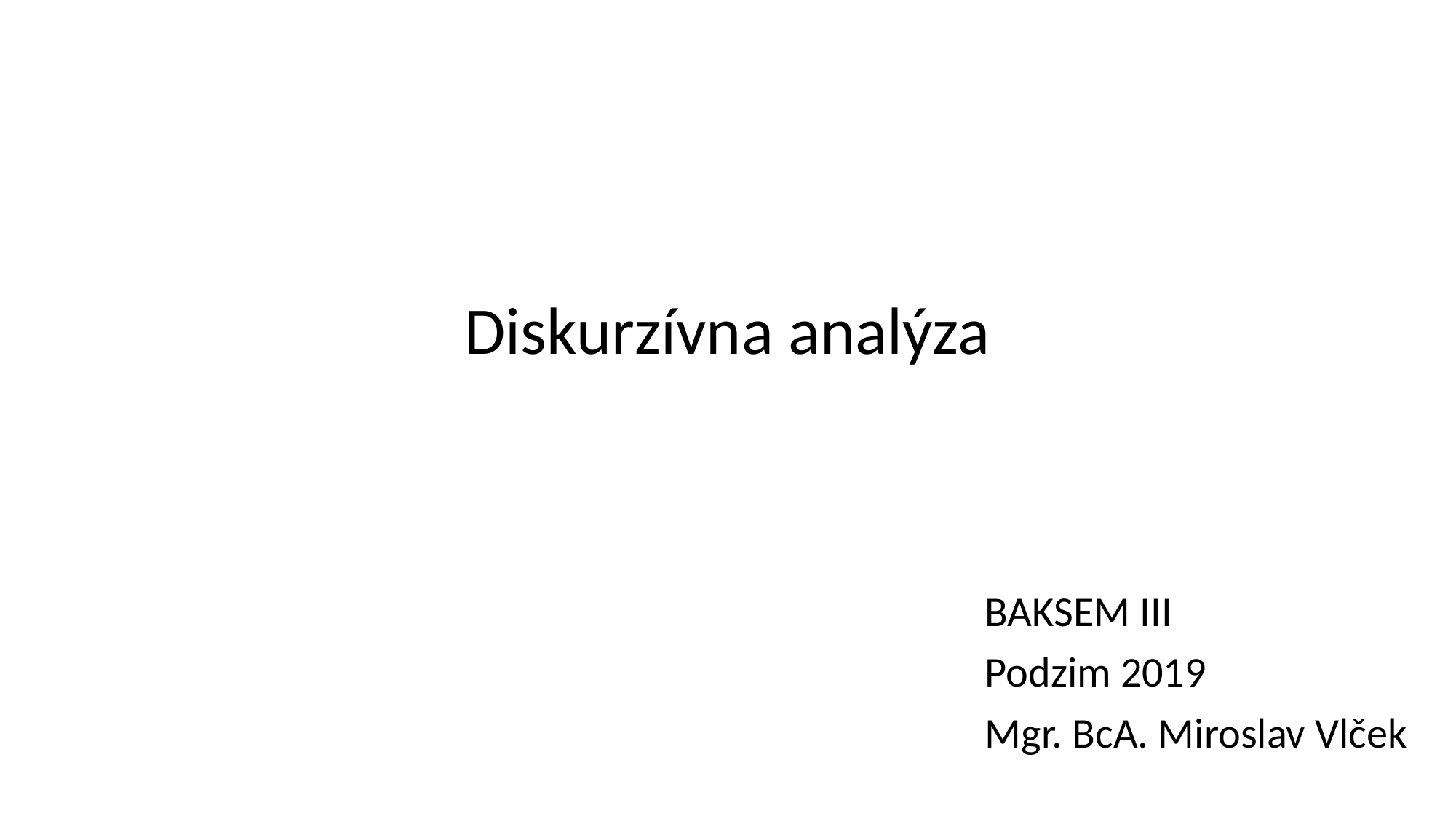

# Diskurzívna analýza
BAKSEM III
Podzim 2019
Mgr. BcA. Miroslav Vlček